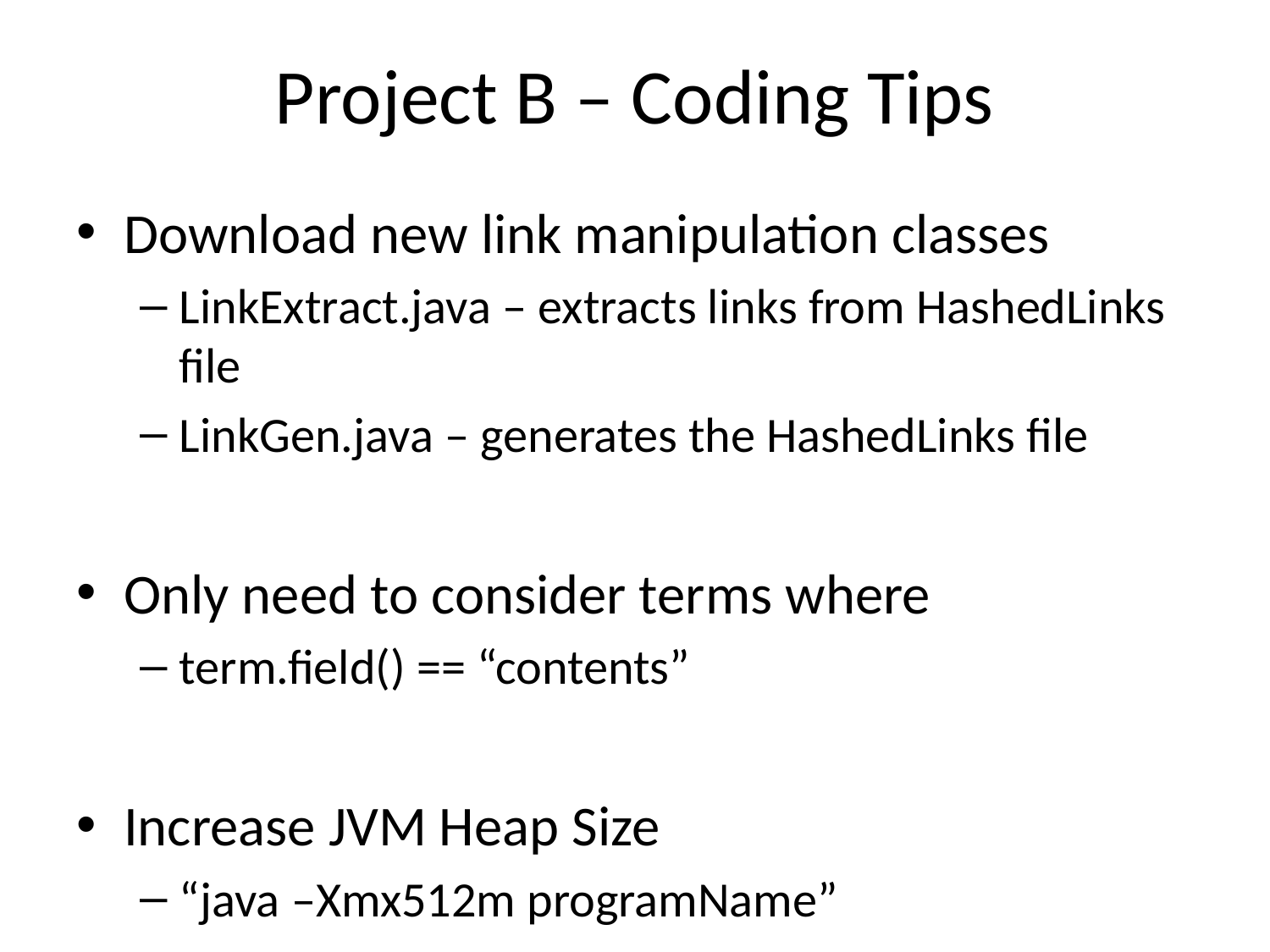

Project B – Coding Tips
Download new link manipulation classes
LinkExtract.java – extracts links from HashedLinks file
LinkGen.java – generates the HashedLinks file

Only need to consider terms where
term.field() == “contents”

Increase JVM Heap Size
“java –Xmx512m programName”